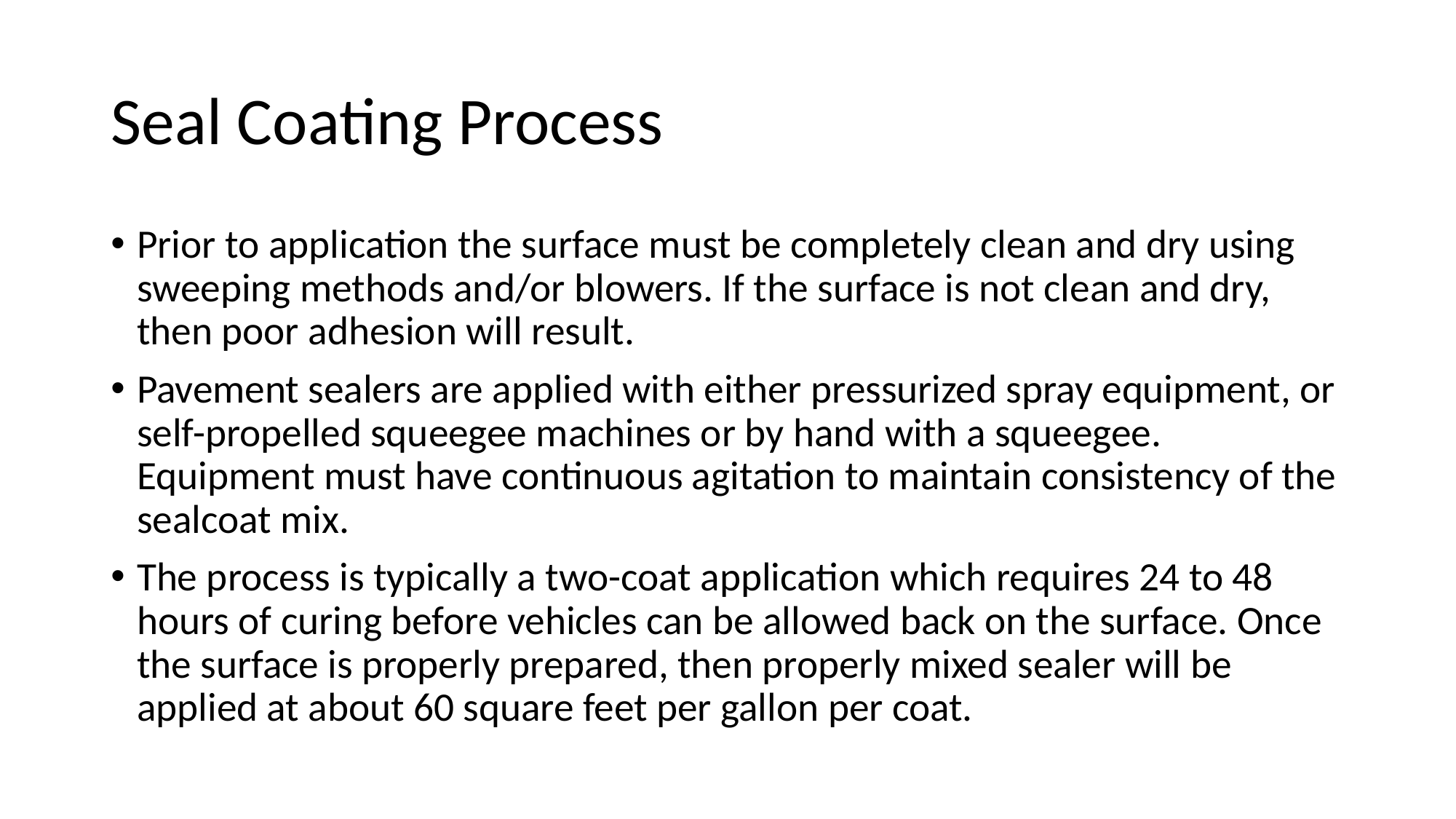

# Seal Coating Process
Prior to application the surface must be completely clean and dry using sweeping methods and/or blowers. If the surface is not clean and dry, then poor adhesion will result.
Pavement sealers are applied with either pressurized spray equipment, or self-propelled squeegee machines or by hand with a squeegee. Equipment must have continuous agitation to maintain consistency of the sealcoat mix.
The process is typically a two-coat application which requires 24 to 48 hours of curing before vehicles can be allowed back on the surface. Once the surface is properly prepared, then properly mixed sealer will be applied at about 60 square feet per gallon per coat.